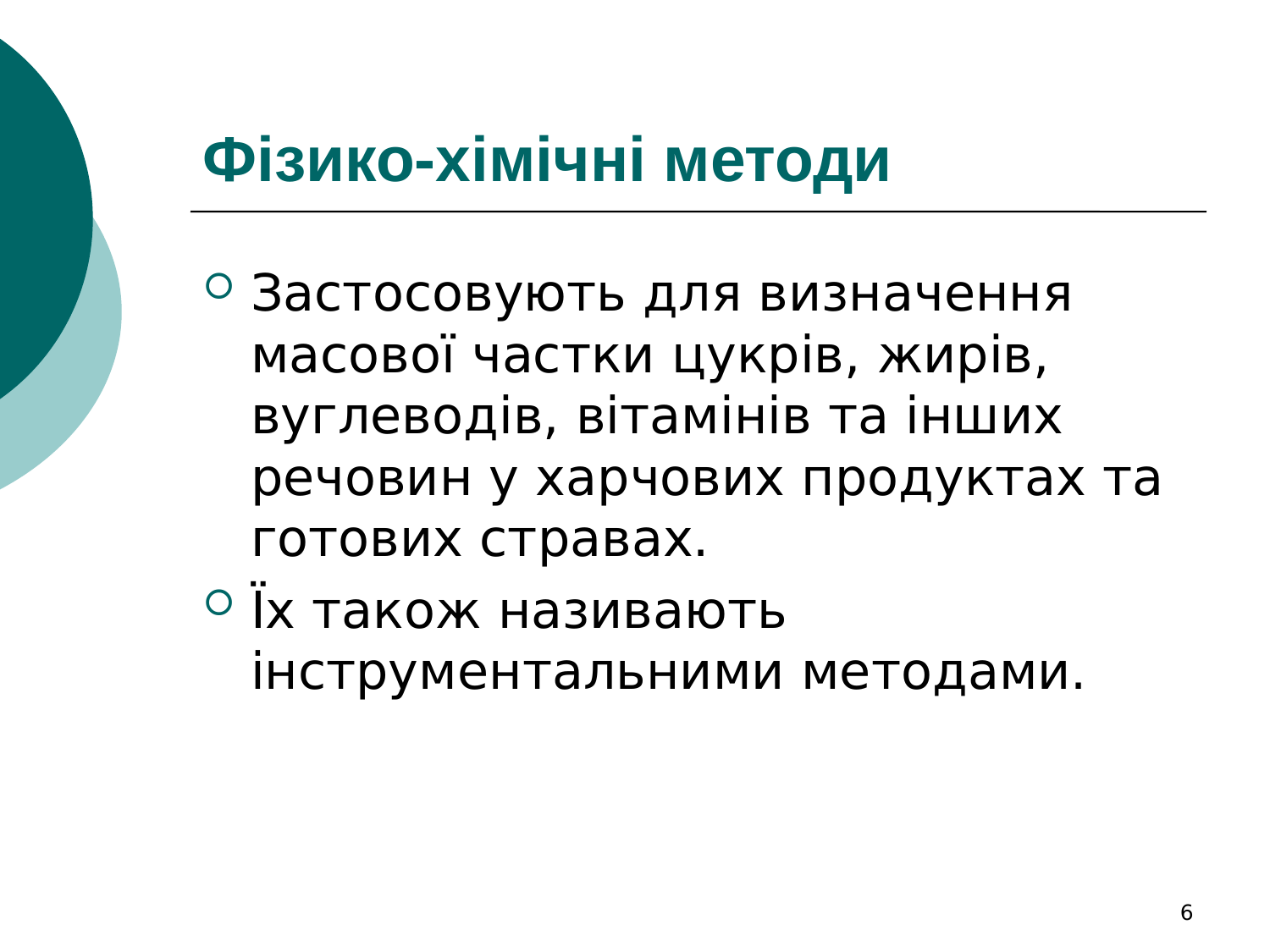

# Фізико-хімічні методи
Застосовують для визначення масової частки цукрів, жирів, вуглеводів, вітамінів та інших речовин у харчових продуктах та готових стравах.
Їх також називають інструментальними методами.
6